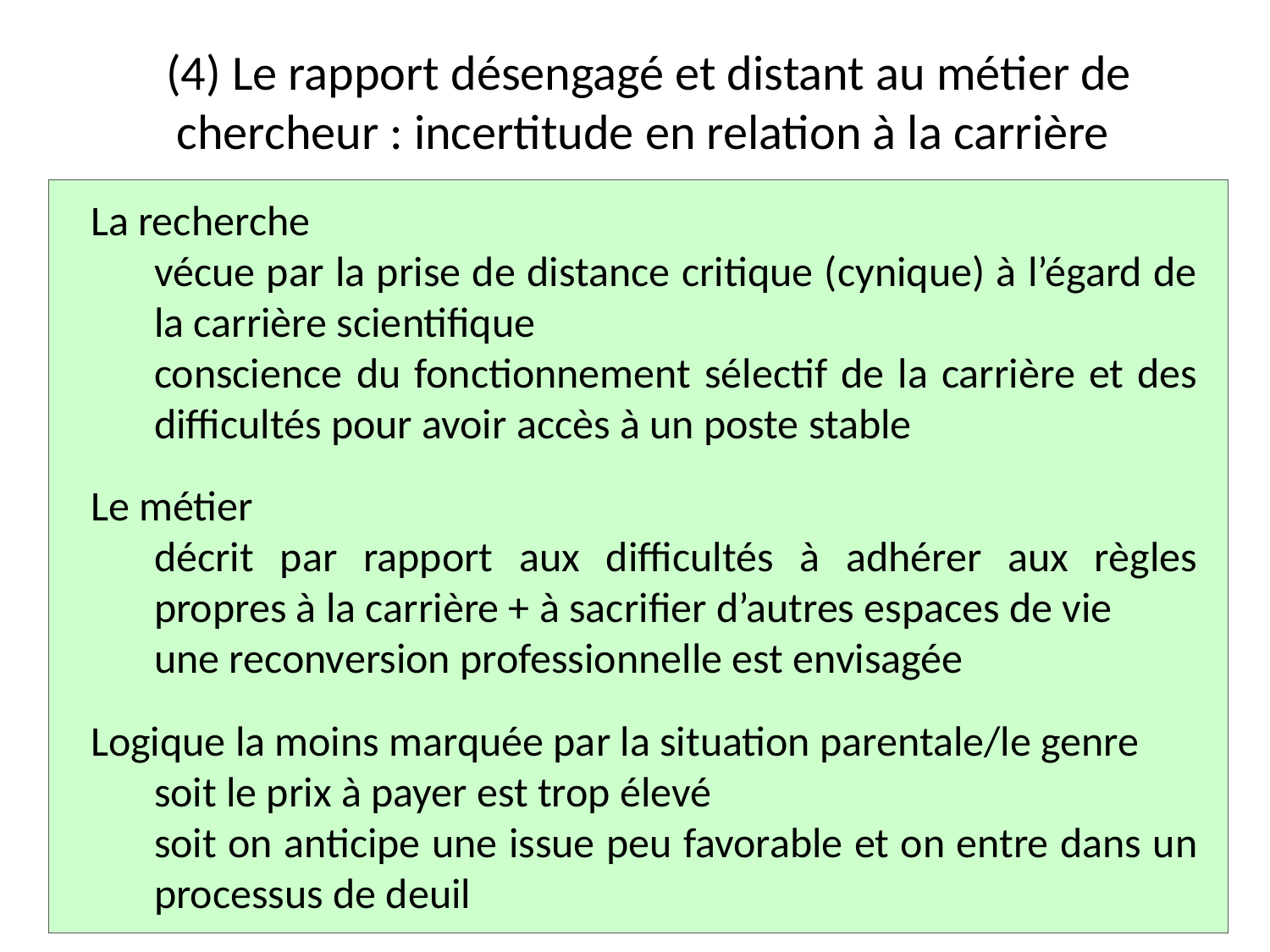

# (4) Le rapport désengagé et distant au métier de chercheur : incertitude en relation à la carrière
La recherche
vécue par la prise de distance critique (cynique) à l’égard de la carrière scientifique
conscience du fonctionnement sélectif de la carrière et des difficultés pour avoir accès à un poste stable
Le métier
décrit par rapport aux difficultés à adhérer aux règles propres à la carrière + à sacrifier d’autres espaces de vie
une reconversion professionnelle est envisagée
Logique la moins marquée par la situation parentale/le genre
soit le prix à payer est trop élevé
soit on anticipe une issue peu favorable et on entre dans un processus de deuil
30